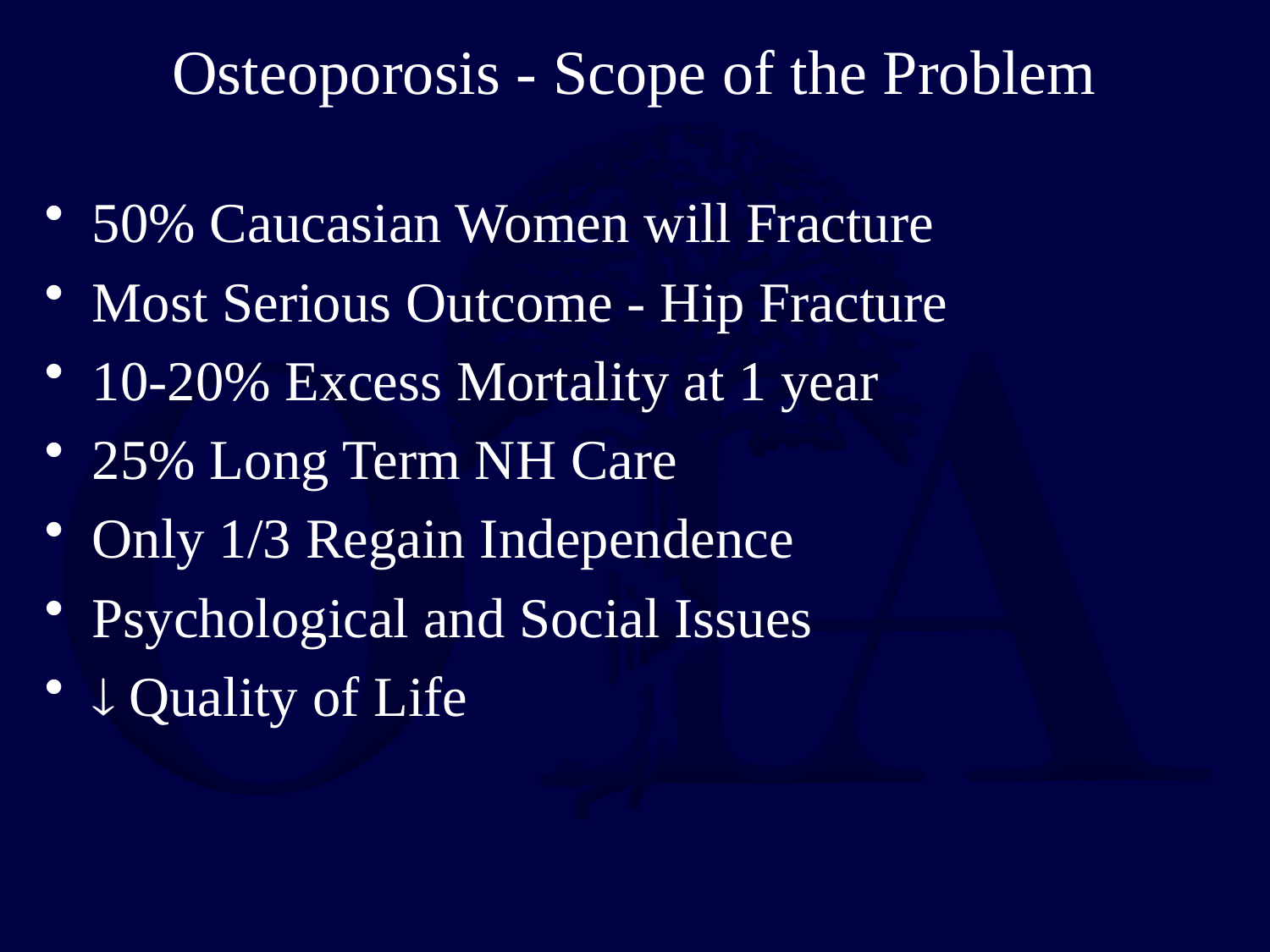

# Osteoporosis - Scope of the Problem
50% Caucasian Women will Fracture
Most Serious Outcome - Hip Fracture
10-20% Excess Mortality at 1 year
25% Long Term NH Care
Only 1/3 Regain Independence
Psychological and Social Issues
↓ Quality of Life